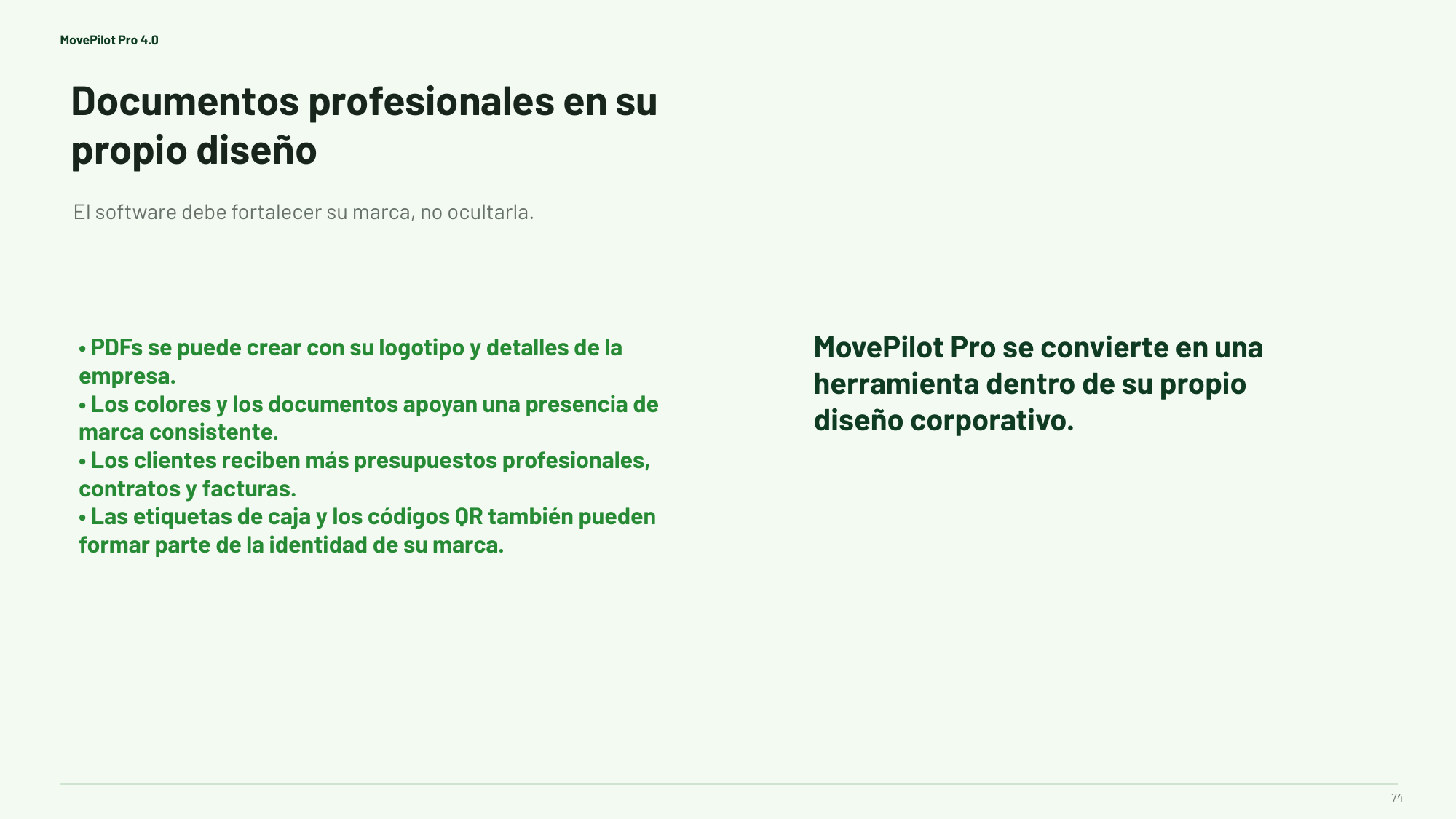

MovePilot Pro 4.0
Documentos profesionales en su propio diseño
MovePilot Pro se convierte en una herramienta dentro de su propio diseño corporativo.
El software debe fortalecer su marca, no ocultarla.
• PDFs se puede crear con su logotipo y detalles de la empresa.
• Los colores y los documentos apoyan una presencia de marca consistente.
• Los clientes reciben más presupuestos profesionales, contratos y facturas.
• Las etiquetas de caja y los códigos QR también pueden formar parte de la identidad de su marca.

74